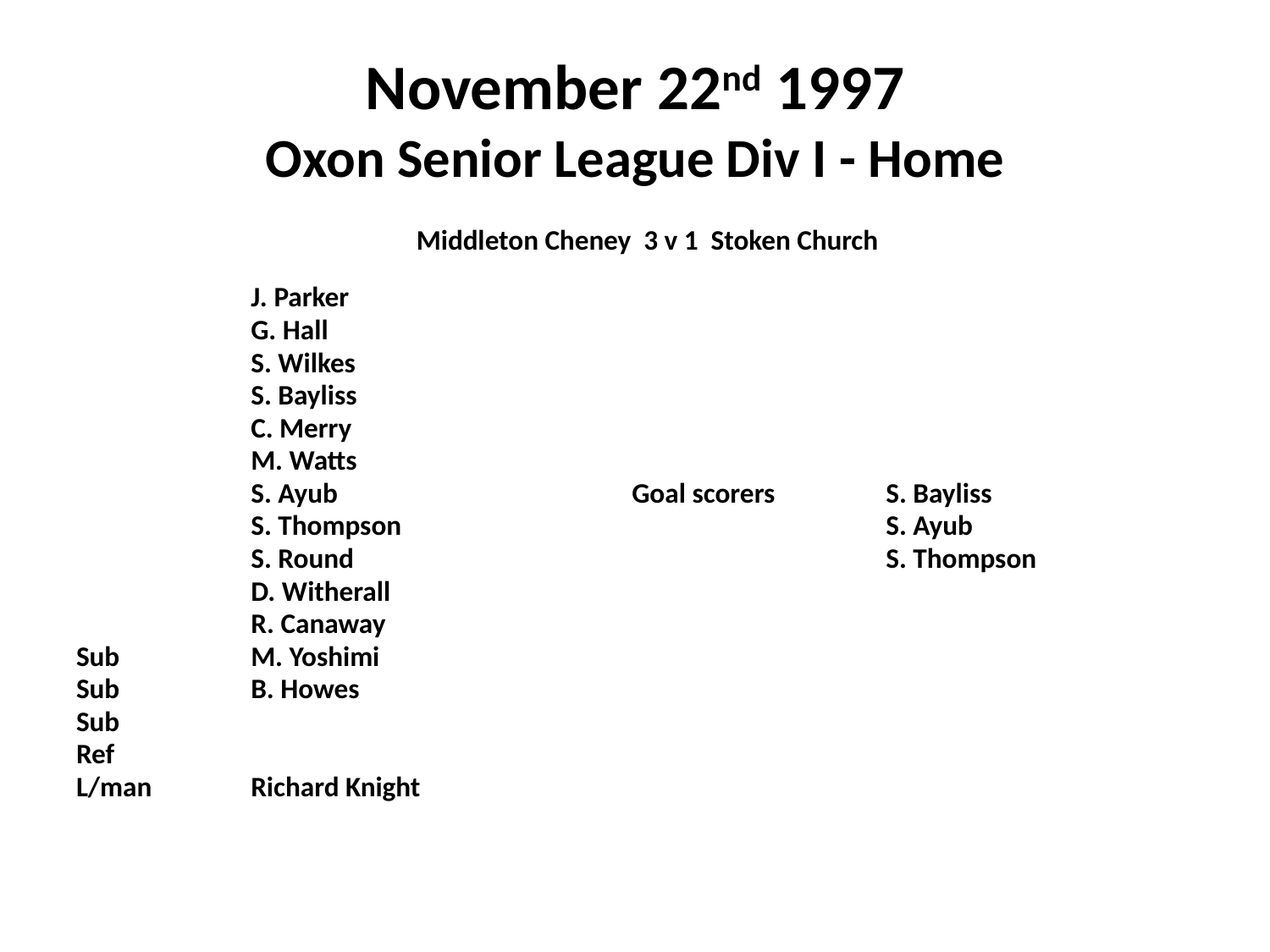

# November 22nd 1997 Oxon Senior League Div I - Home
    Middleton Cheney  3 v 1  Stoken Church

		J. Parker
		G. Hall
		S. Wilkes
		S. Bayliss
		C. Merry
		M. Watts
		S. Ayub			Goal scorers	S. Bayliss
		S. Thompson				S. Ayub
		S. Round					S. Thompson
		D. Witherall
		R. Canaway
Sub 	M. Yoshimi
Sub		B. Howes
Sub
Ref
L/man	Richard Knight